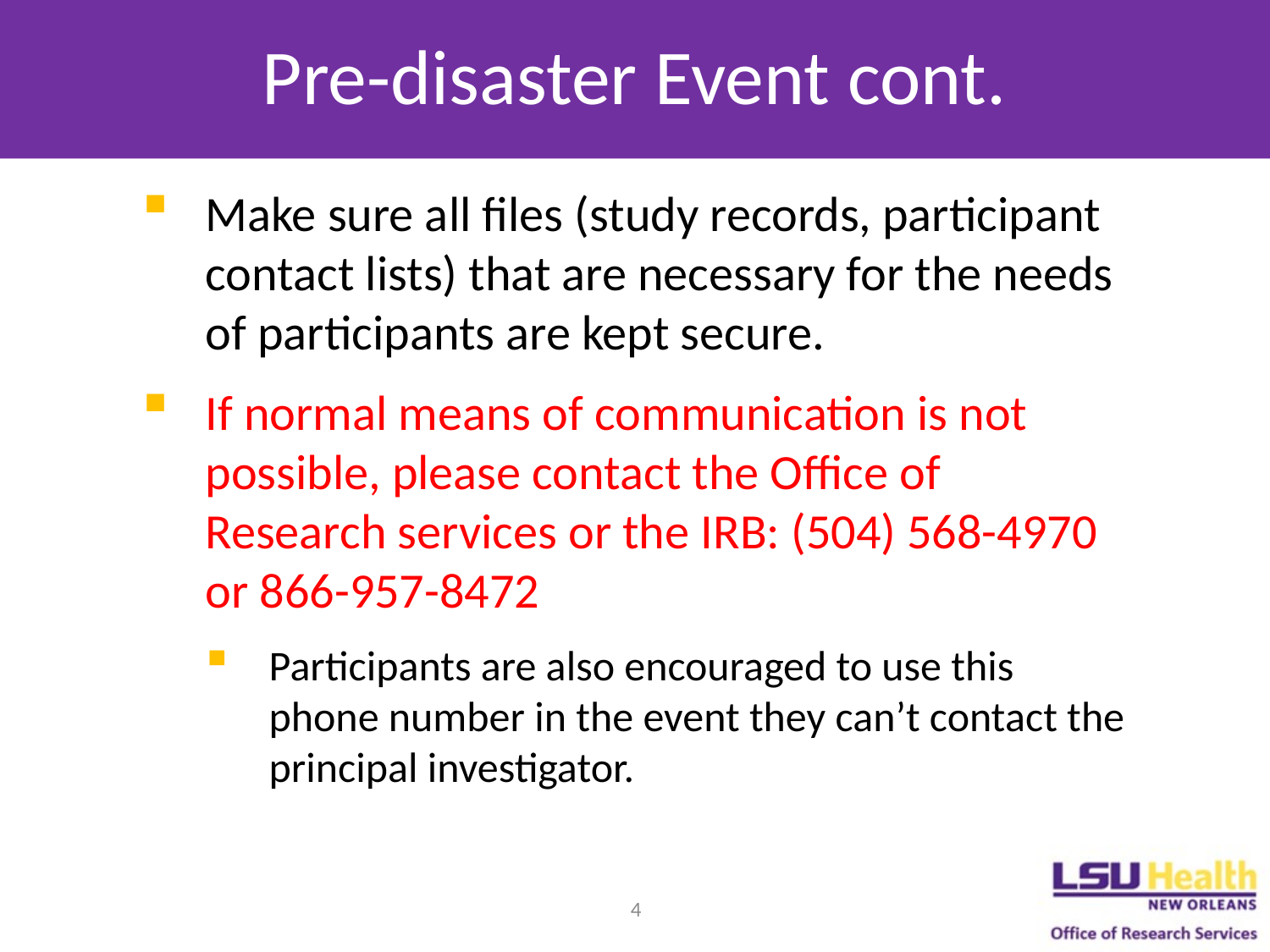

# Pre-disaster Event cont.
Make sure all files (study records, participant contact lists) that are necessary for the needs of participants are kept secure.
If normal means of communication is not possible, please contact the Office of Research services or the IRB: (504) 568-4970 or 866-957-8472
Participants are also encouraged to use this phone number in the event they can’t contact the principal investigator.

4